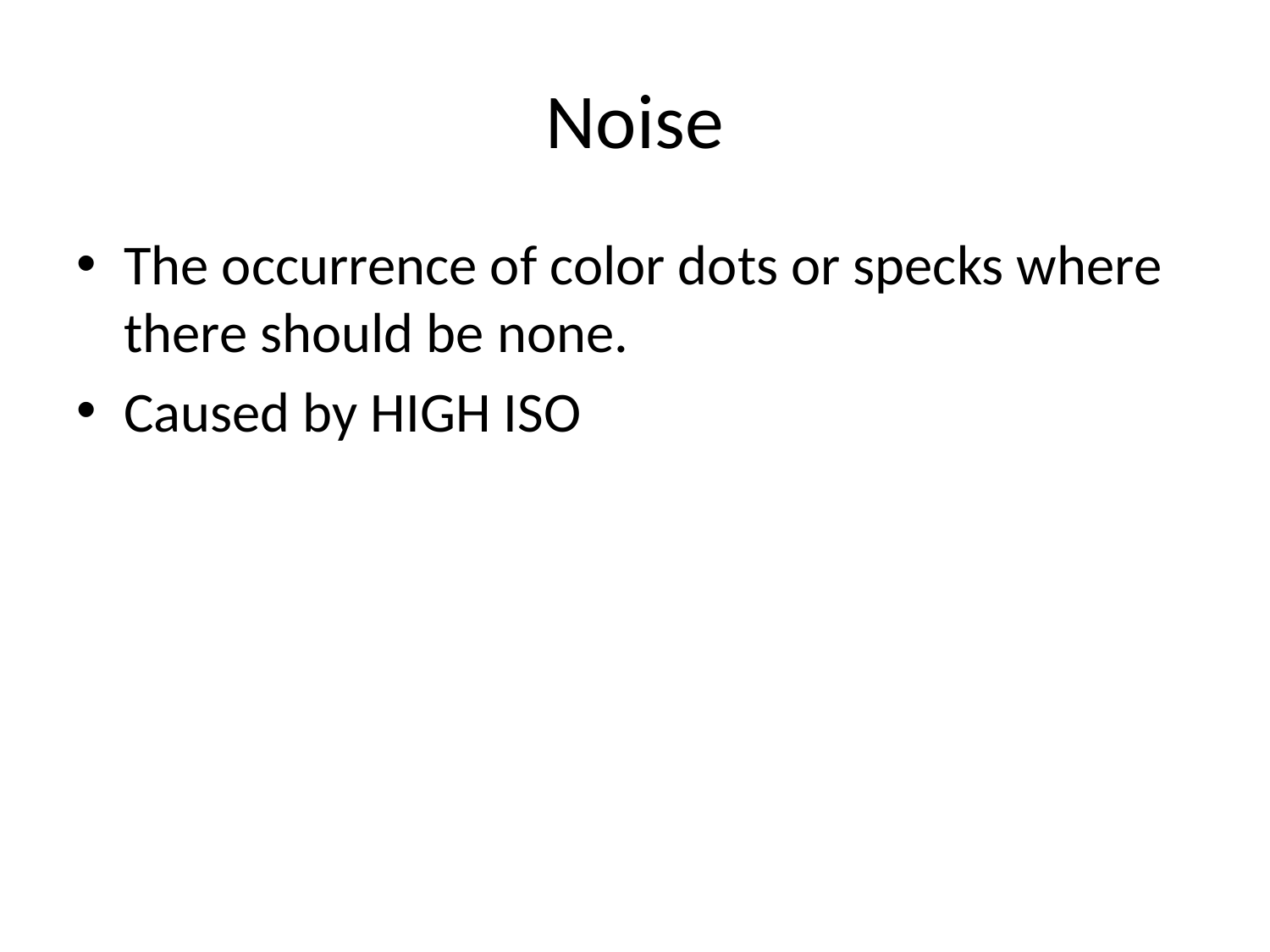

# Noise
The occurrence of color dots or specks where there should be none.
Caused by HIGH ISO